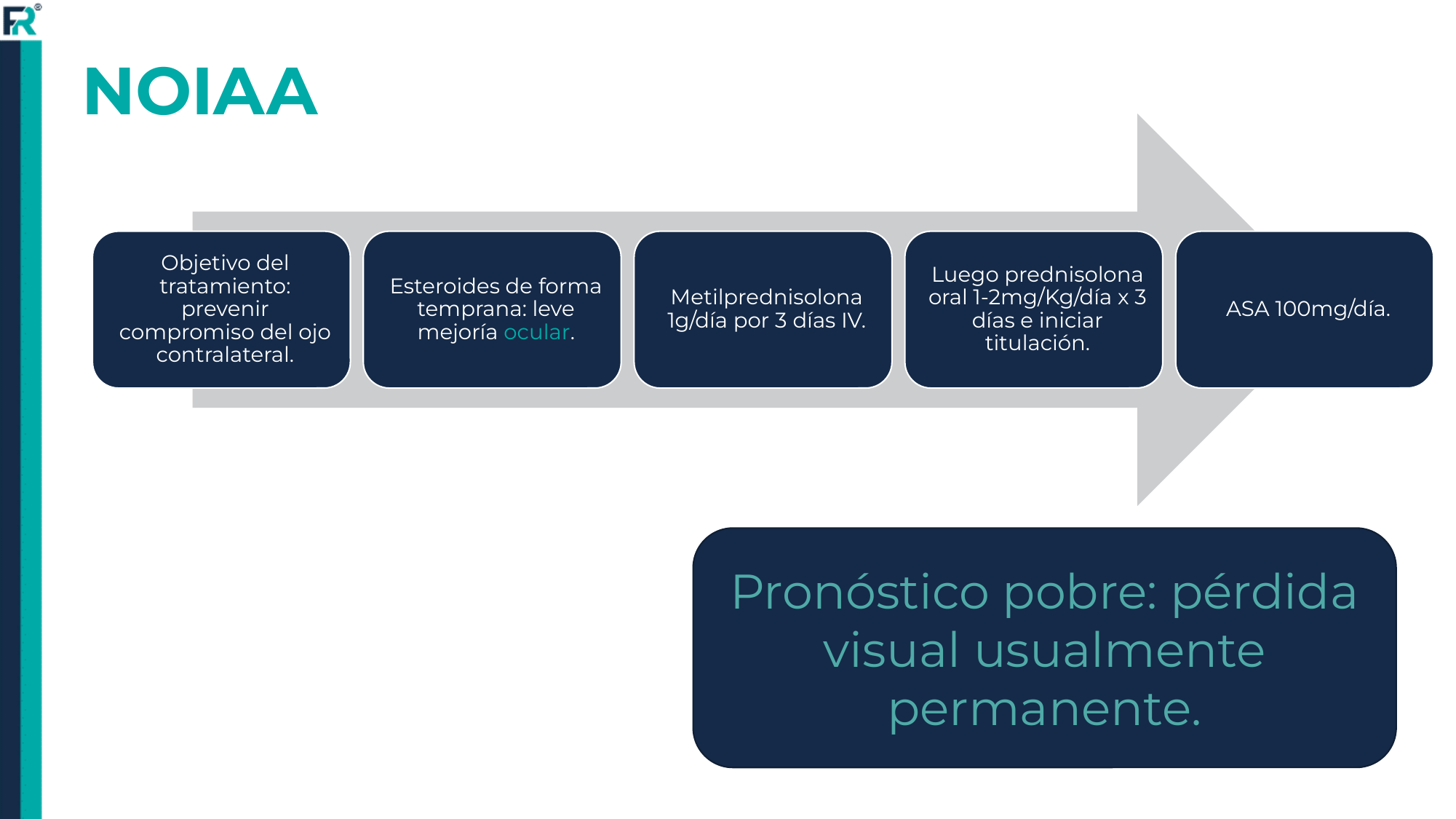

# NOIAA
Objetivo del tratamiento: prevenir compromiso del ojo contralateral.
Esteroides de forma temprana: leve mejoría ocular.
Metilprednisolona 1g/día por 3 días IV.
Luego prednisolona oral 1-2mg/Kg/día x 3 días e iniciar titulación.
ASA 100mg/día.
Pronóstico pobre: pérdida visual usualmente permanente.